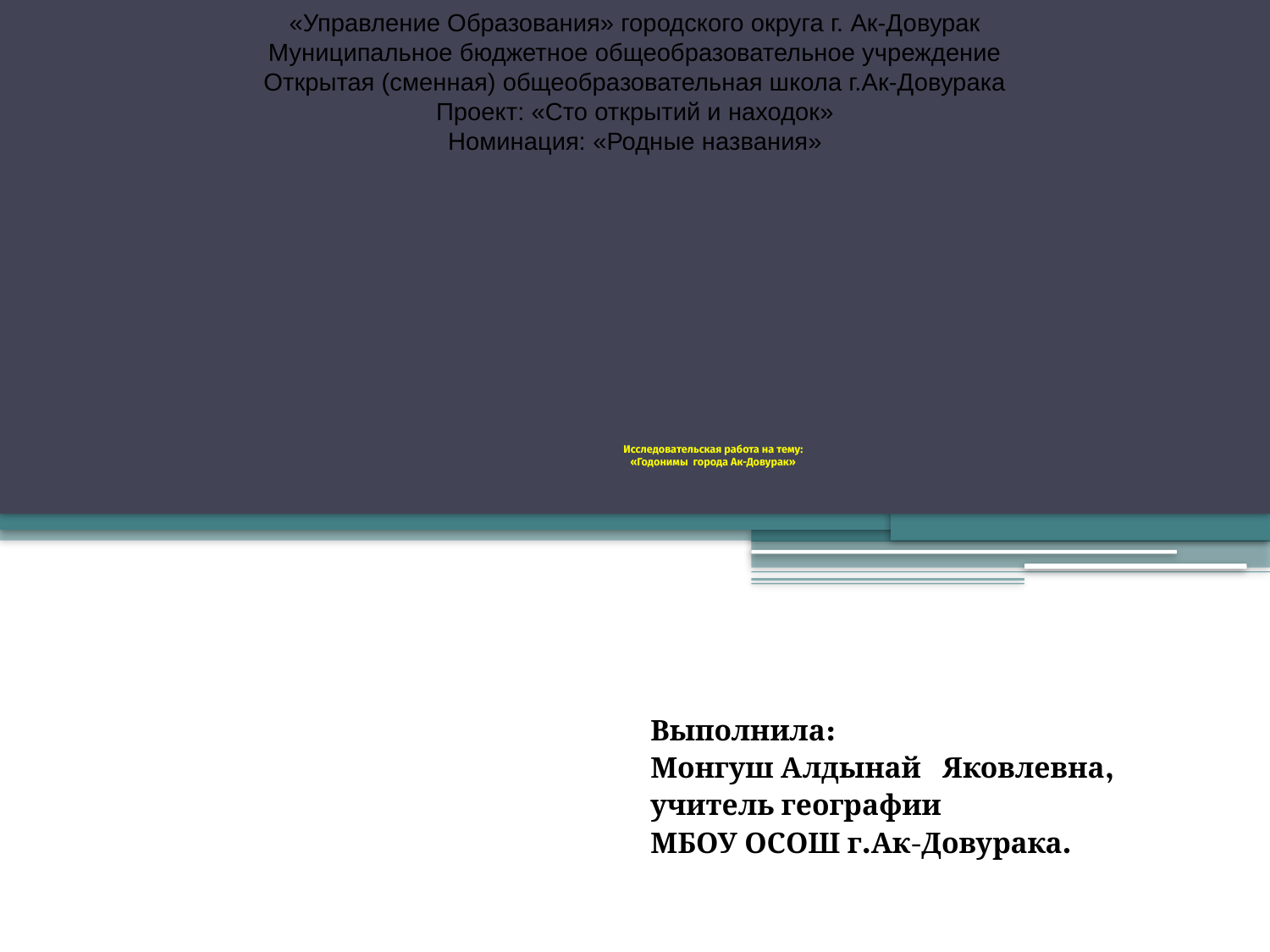

«Управление Образования» городского округа г. Ак-Довурак
Муниципальное бюджетное общеобразовательное учреждение
Открытая (сменная) общеобразовательная школа г.Ак-Довурака
Проект: «Сто открытий и находок»
Номинация: «Родные названия»
# Исследовательская работа на тему: «Годонимы  города Ак-Довурак»
                                                             Выполнила:
                                                             Монгуш Алдынай   Яковлевна,
                                                             учитель географии
                                                             МБОУ ОСОШ г.Ак-Довурака.